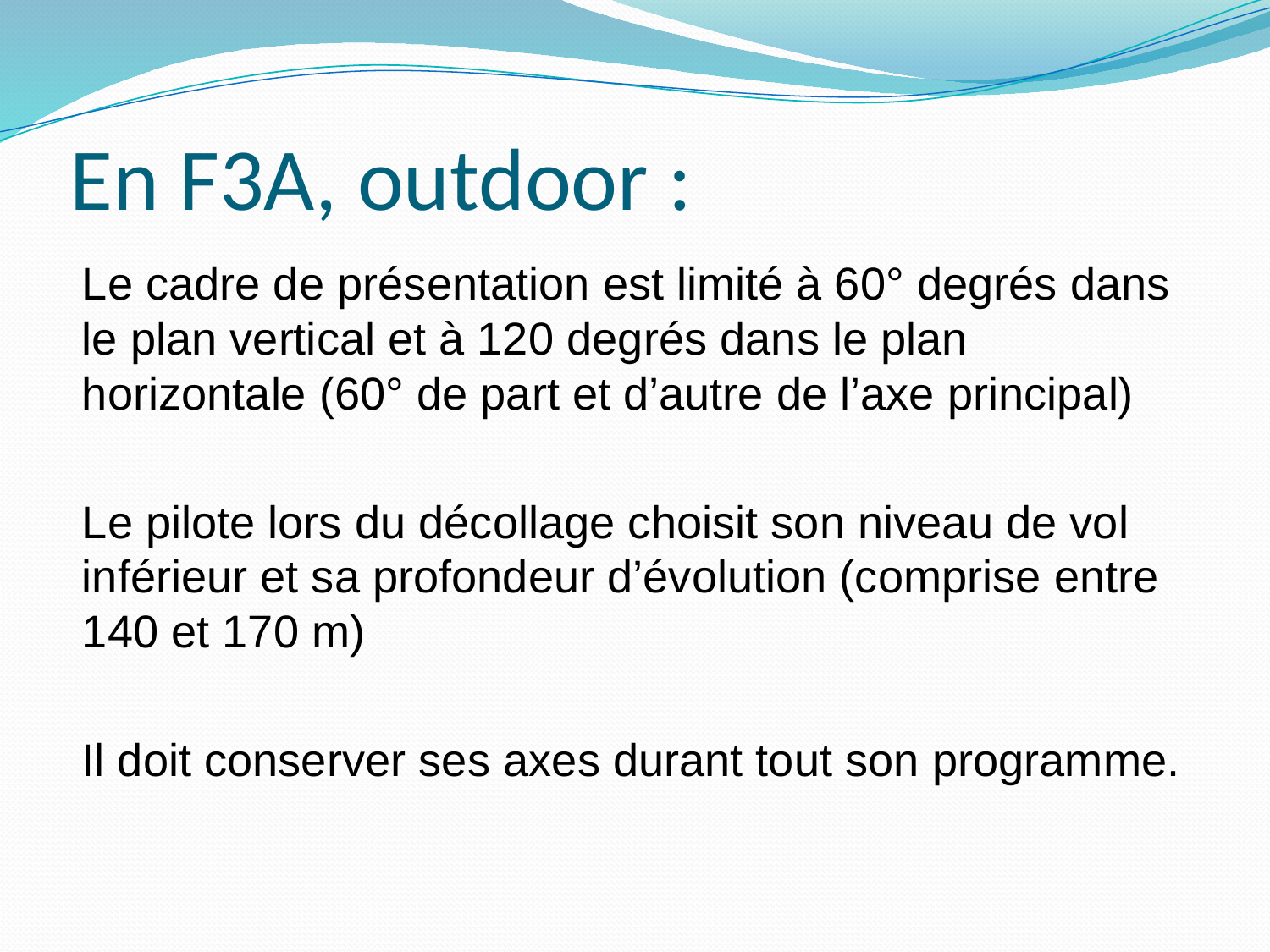

# En F3A, outdoor :
Le cadre de présentation est limité à 60° degrés dans le plan vertical et à 120 degrés dans le plan horizontale (60° de part et d’autre de l’axe principal)

Le pilote lors du décollage choisit son niveau de vol inférieur et sa profondeur d’évolution (comprise entre 140 et 170 m)

Il doit conserver ses axes durant tout son programme.